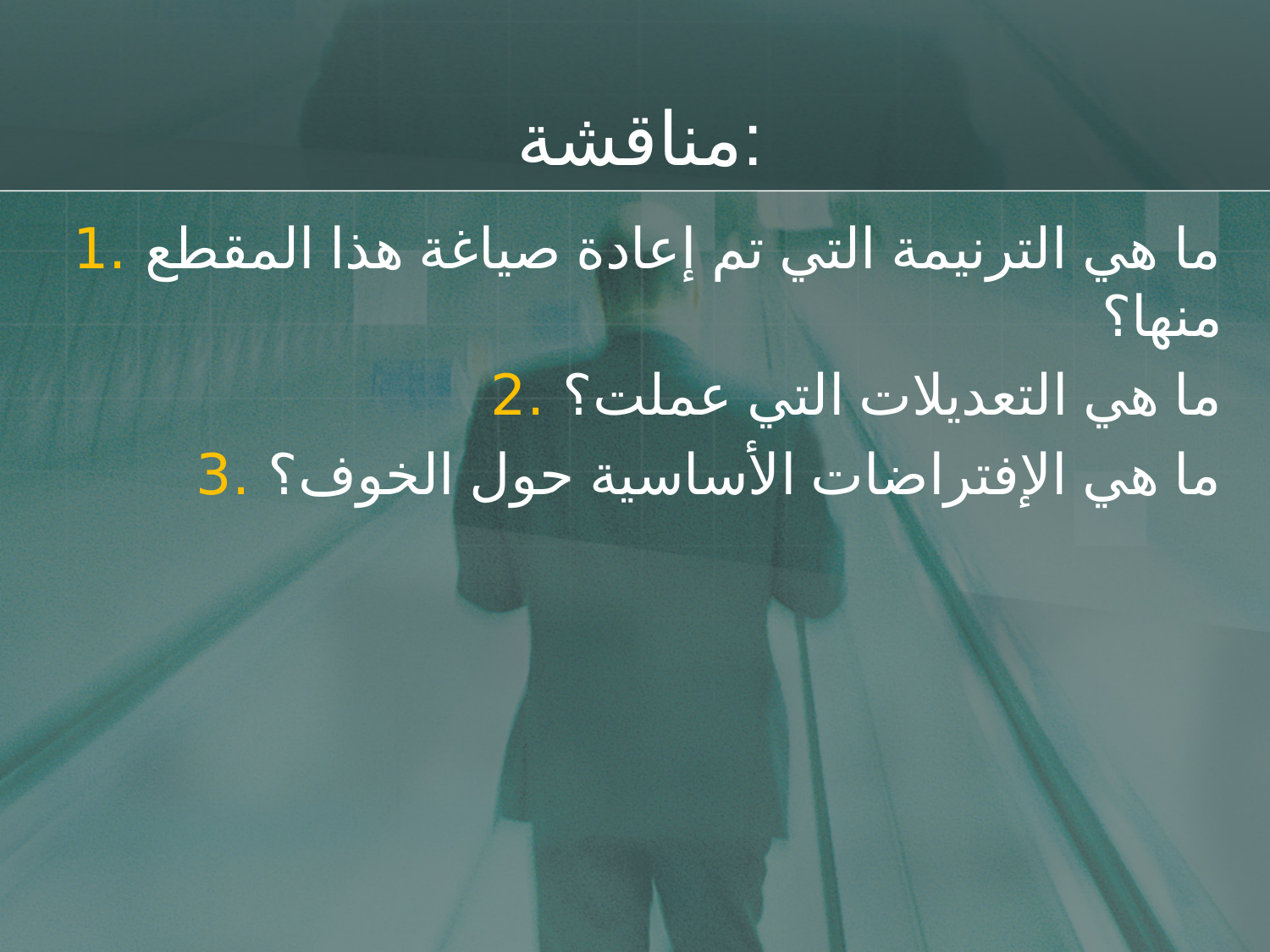

# مناقشة:
1. ما هي الترنيمة التي تم إعادة صياغة هذا المقطع منها؟
2. ما هي التعديلات التي عملت؟
3. ما هي الإفتراضات الأساسية حول الخوف؟